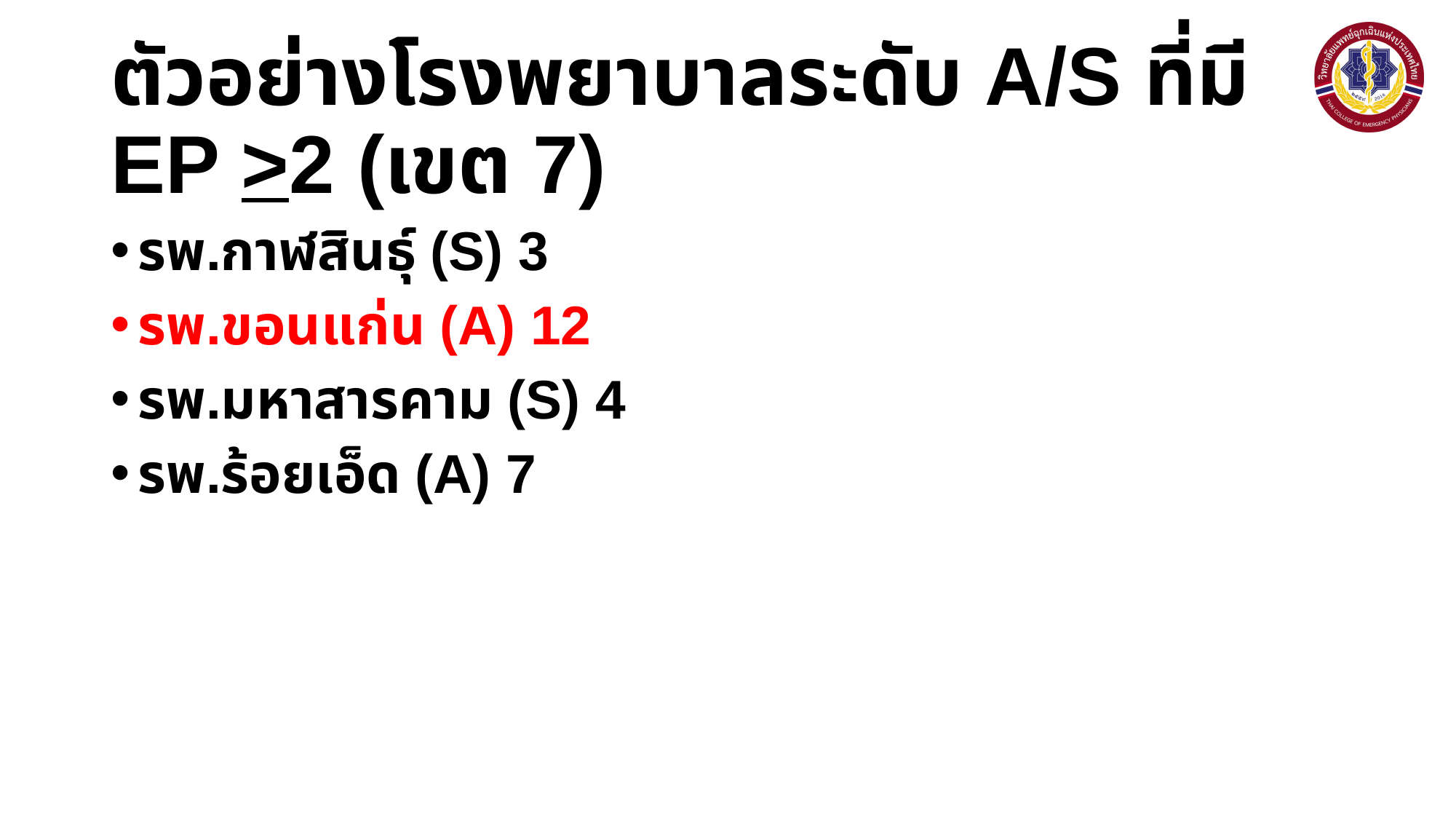

# ตัวอย่างโรงพยาบาลระดับ A/S ที่มี EP >2 (เขต 7)
รพ.กาฬสินธุ์ (S) 3
รพ.ขอนแก่น (A) 12
รพ.มหาสารคาม (S) 4
รพ.ร้อยเอ็ด (A) 7